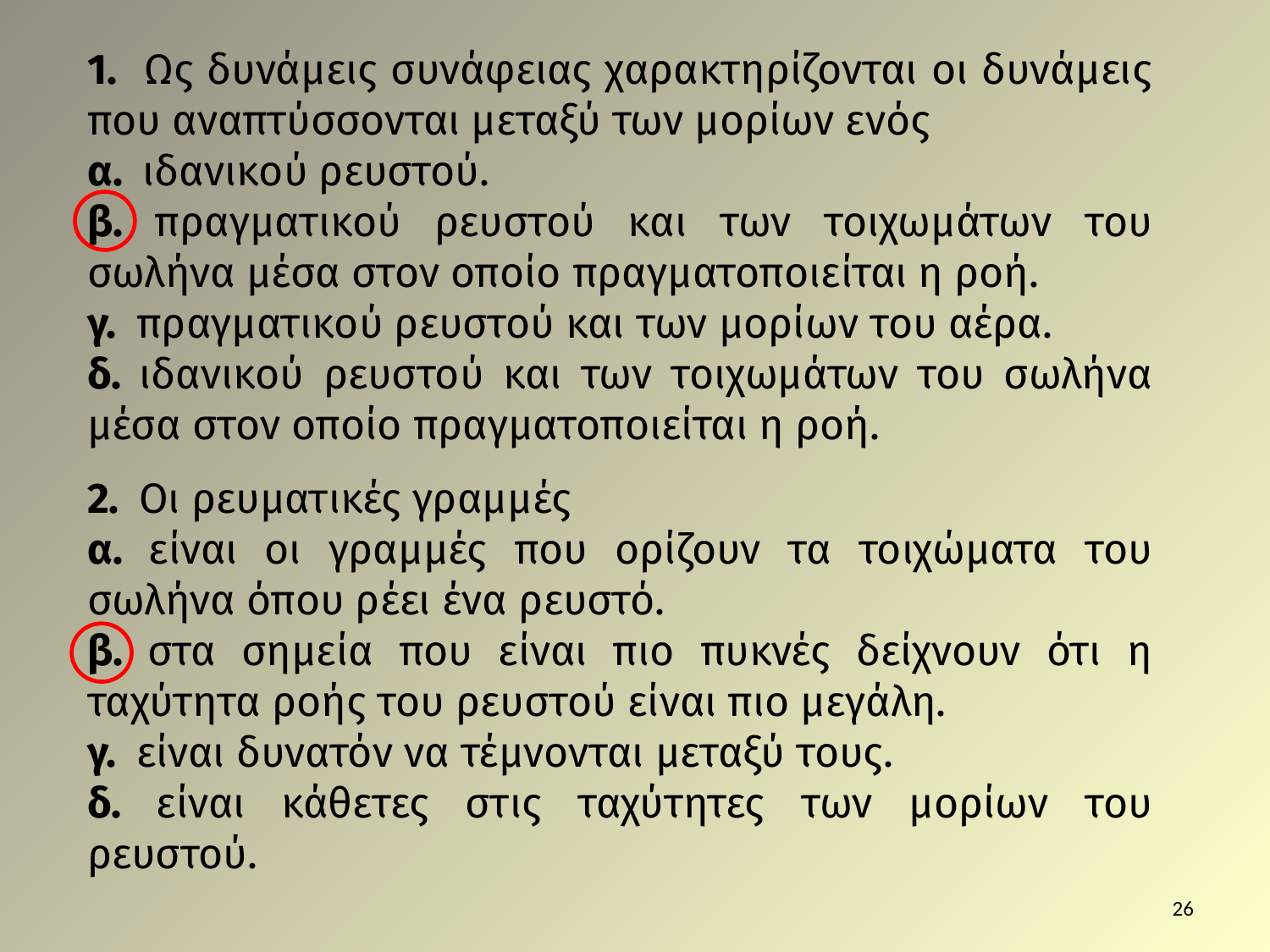

1.  Ως δυνάμεις συνάφειας χαρακτηρίζονται οι δυνάμεις που αναπτύσσονται μεταξύ των μορίων ενός
α.  ιδανικού ρευστού.
β. πραγματικού ρευστού και των τοιχωμάτων του σωλήνα μέσα στον οποίο πραγματοποιείται η ροή.
γ.  πραγματικού ρευστού και των μορίων του αέρα.
δ. ιδανικού ρευστού και των τοιχωμάτων του σωλήνα μέσα στον οποίο πραγματοποιείται η ροή.

2.  Οι ρευματικές γραμμές
α. είναι οι γραμμές που ορίζουν τα τοιχώματα του σωλήνα όπου ρέει ένα ρευστό.
β. στα σημεία που είναι πιο πυκνές δείχνουν ότι η ταχύτητα ροής του ρευστού είναι πιο μεγάλη.
γ.  είναι δυνατόν να τέμνονται μεταξύ τους.
δ. είναι κάθετες στις ταχύτητες των μορίων του ρευστού.

26